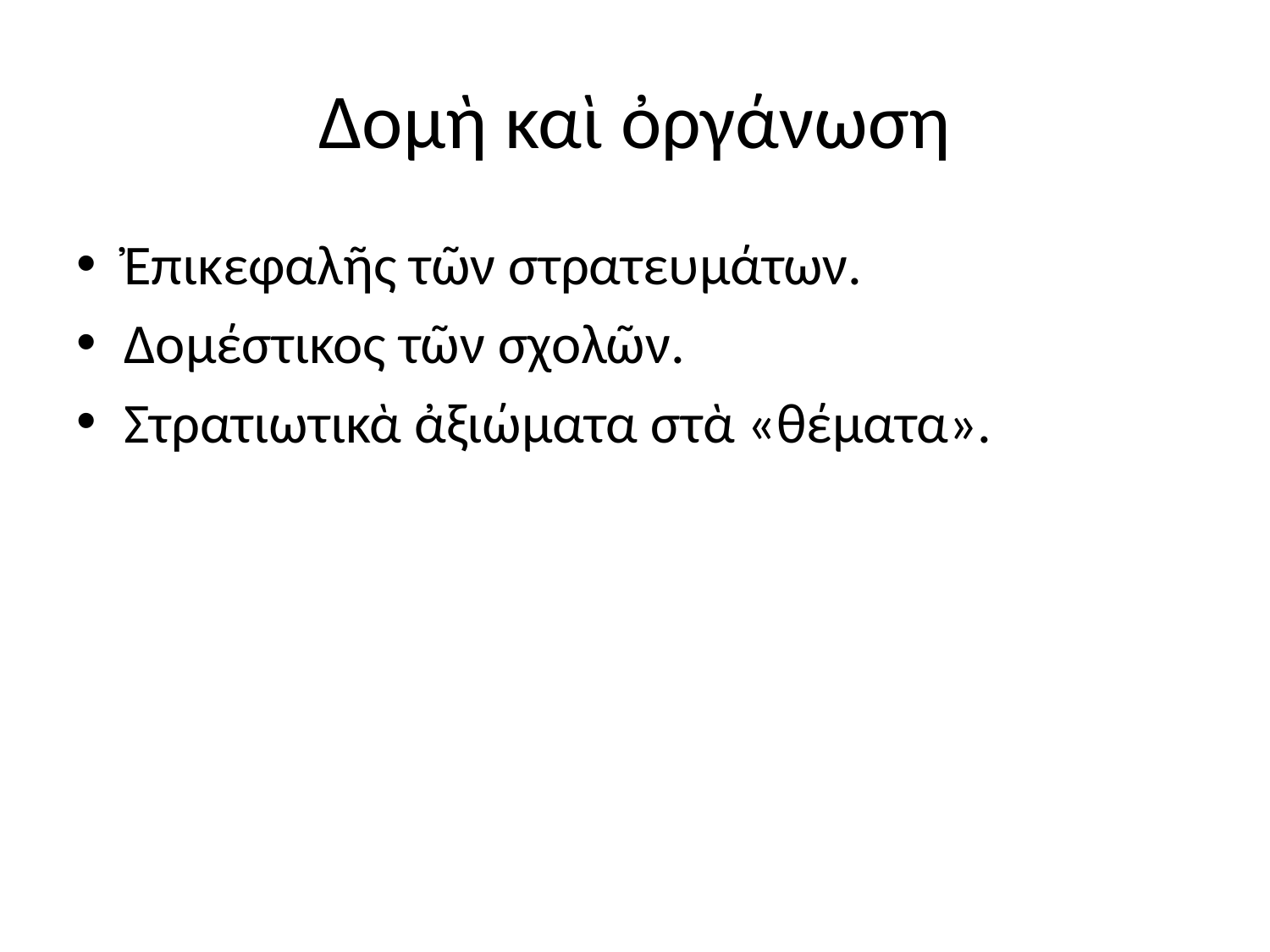

# Δομὴ καὶ ὀργάνωση
Ἐπικεφαλῆς τῶν στρατευμάτων.
Δομέστικος τῶν σχολῶν.
Στρατιωτικὰ ἀξιώματα στὰ «θέματα».